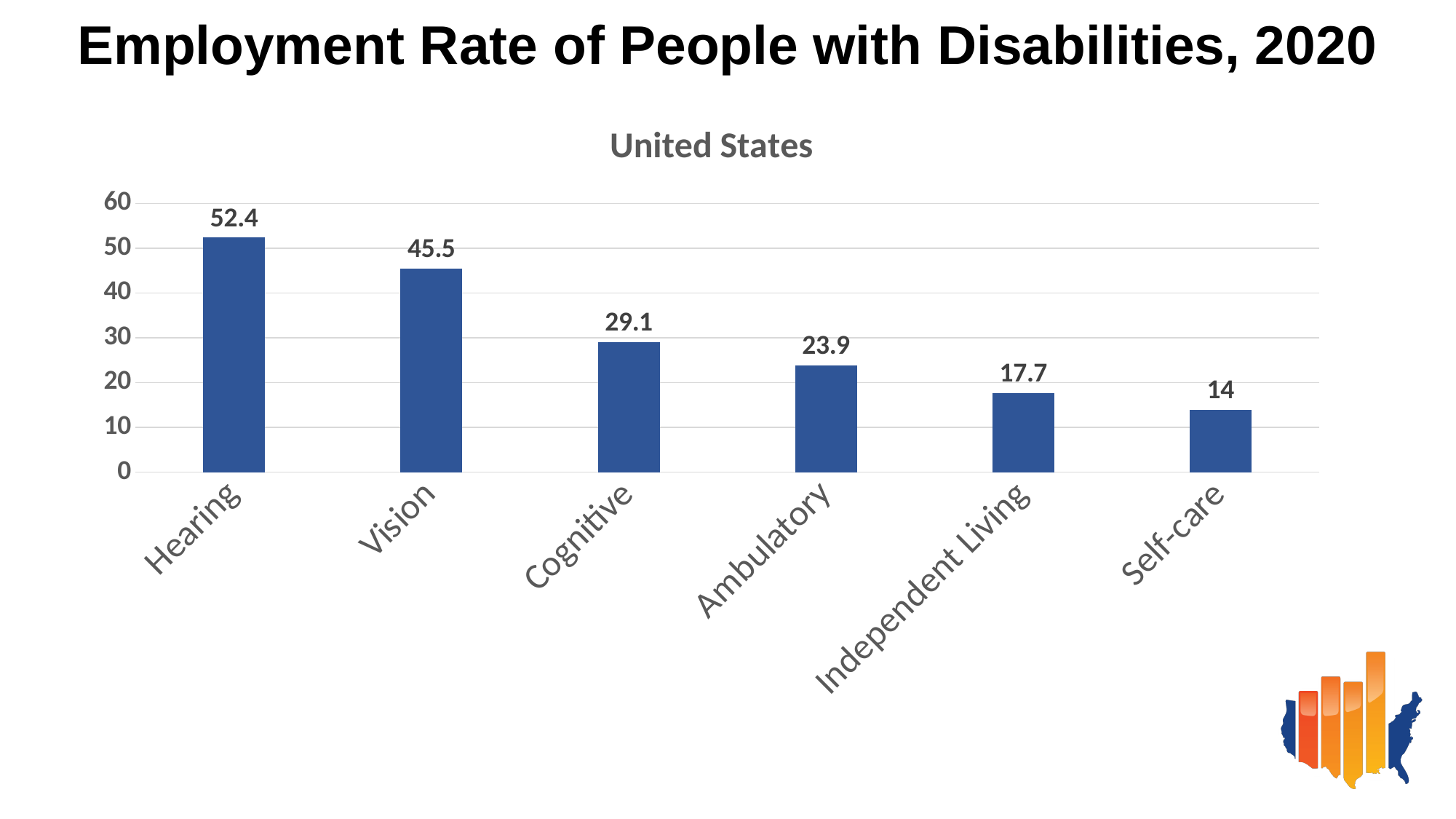

Employment Rate of People with Disabilities, 2020

### Chart: United States

| Category |  |
|---|---|
| Hearing | 52.4 |
| Vision | 45.5 |
| Cognitive | 29.1 |
| Ambulatory | 23.9 |
| Independent Living | 17.7 |
| Self-care | 14.0 |